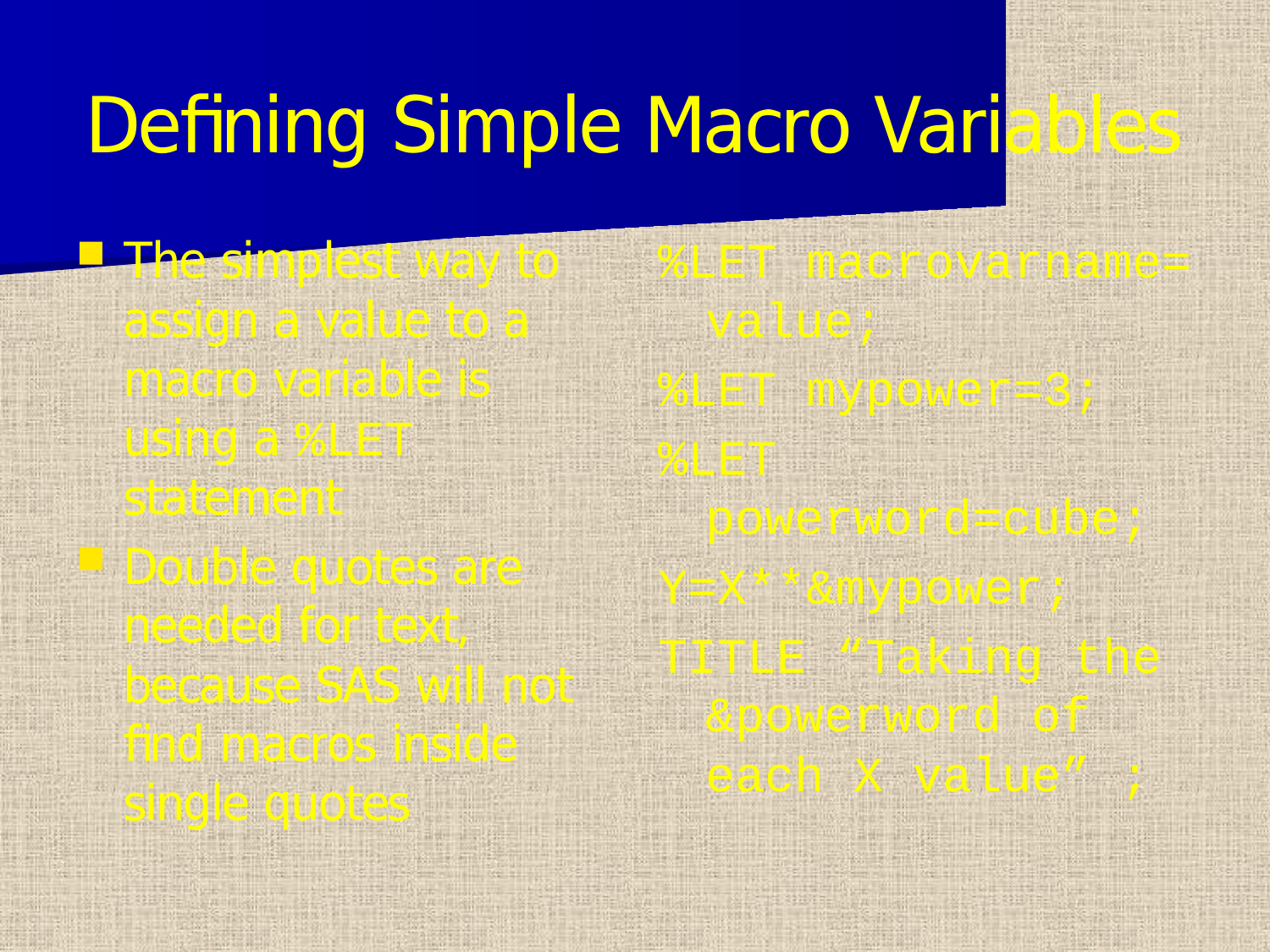

Defining Simple Macro Variables
The simplest way to assign a value to a macro variable is using a %LET statement
Double quotes are needed for text, because SAS will not find macros inside single quotes
%LET macrovarname= value;
%LET mypower=3;
%LET powerword=cube;
Y=X**&mypower;
TITLE “Taking the &powerword of each X value” ;